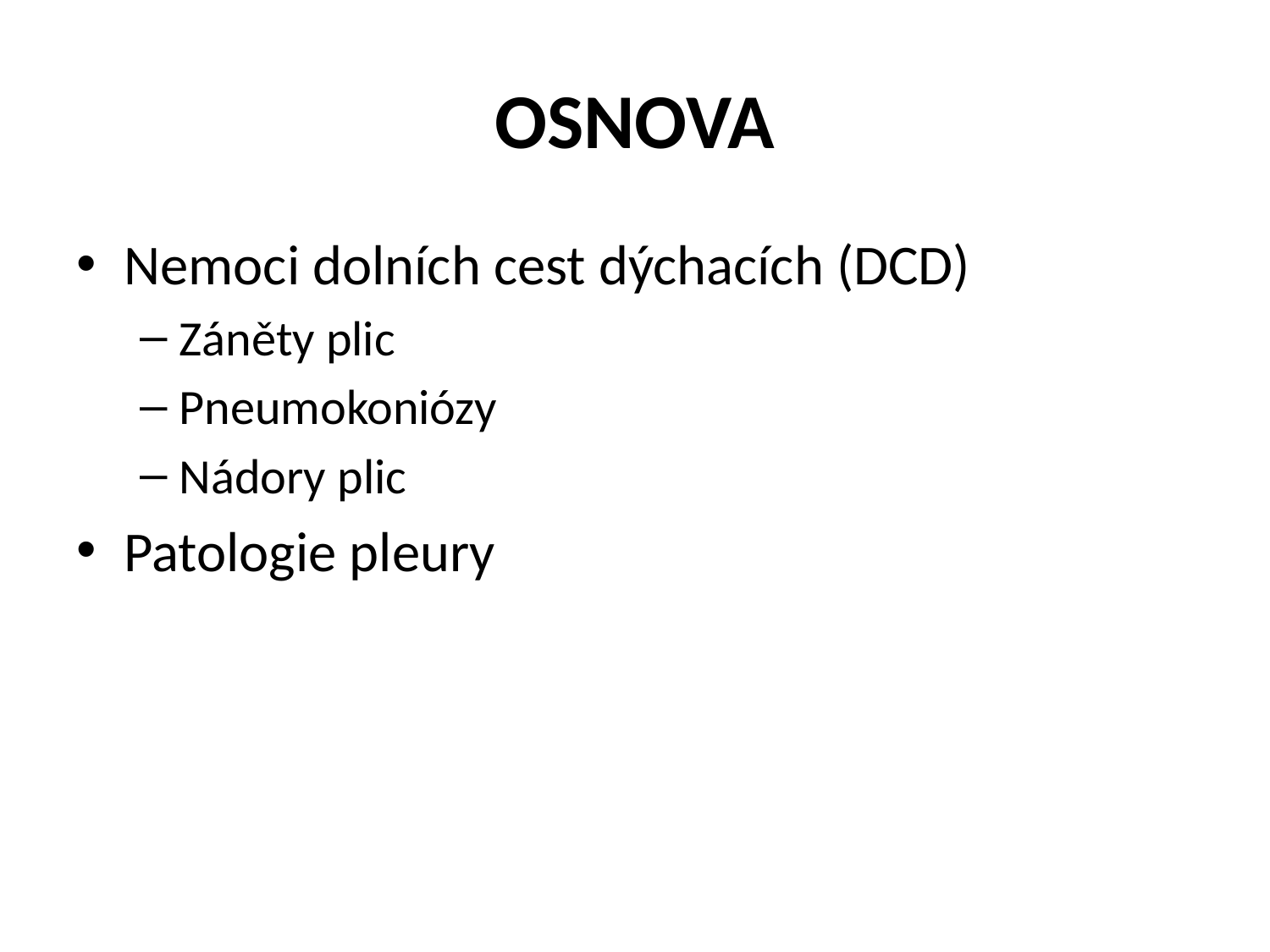

# OSNOVA
Nemoci dolních cest dýchacích (DCD)
Záněty plic
Pneumokoniózy
Nádory plic
Patologie pleury